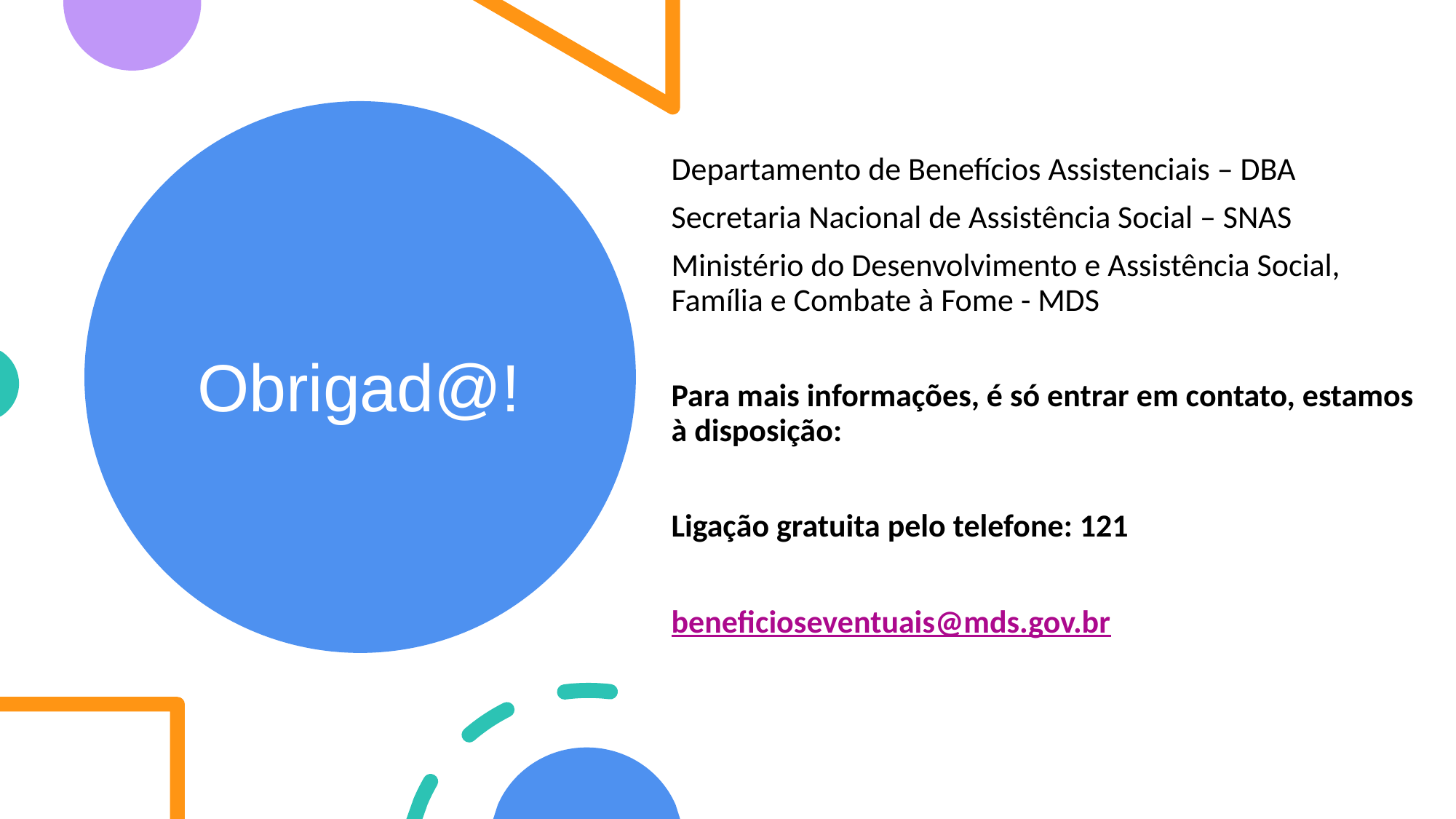

# Obrigad@!
Departamento de Benefícios Assistenciais – DBA​
Secretaria Nacional de Assistência Social – SNAS​
Ministério do Desenvolvimento e Assistência Social, Família e Combate à Fome - MDS

Para mais informações, é só entrar em contato, estamos à disposição:​
​
Ligação gratuita pelo telefone: 121​

beneficioseventuais@mds.gov.br​
​